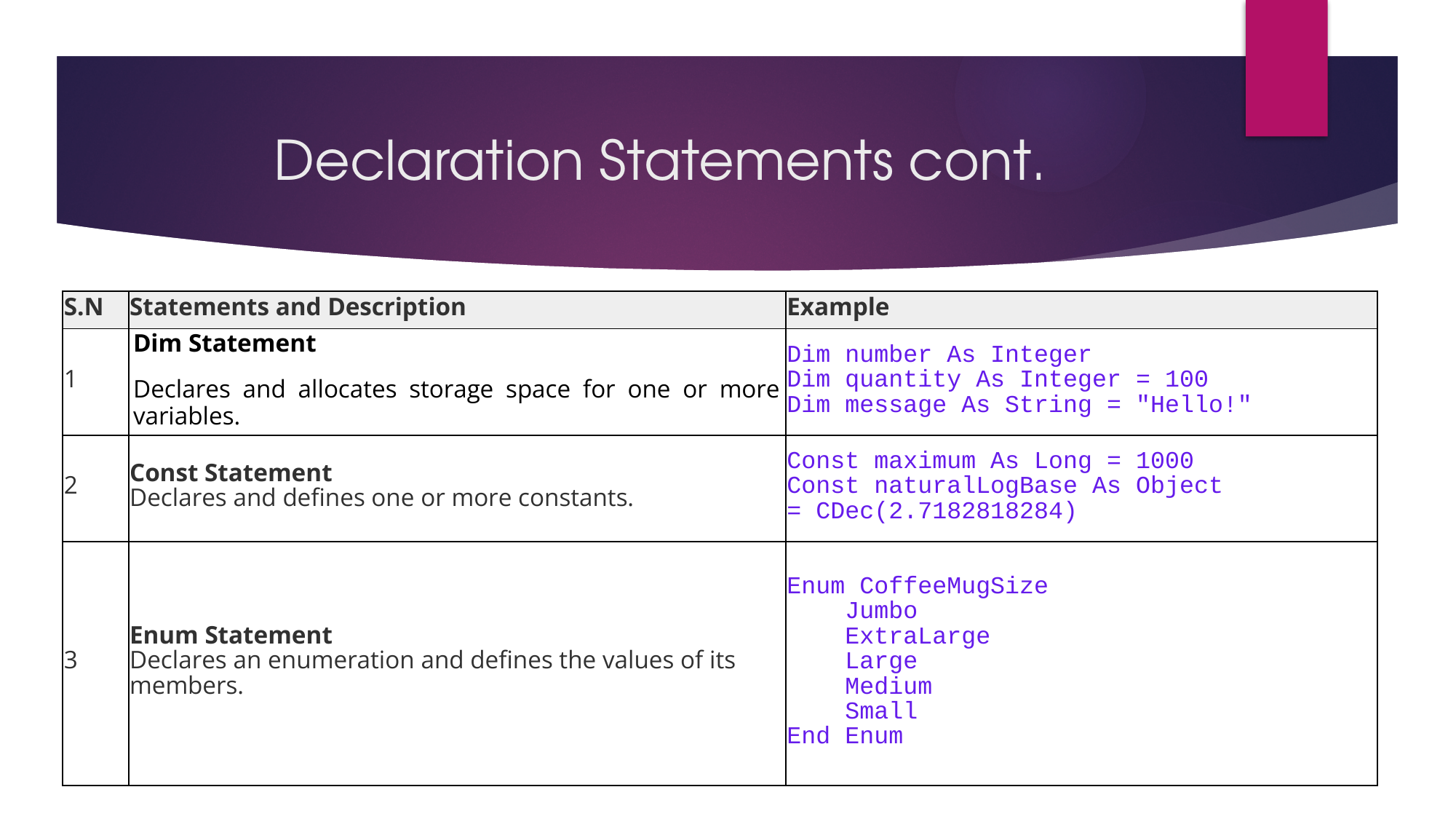

# Declaration Statements cont.
| S.N | Statements and Description | Example |
| --- | --- | --- |
| 1 | Dim Statement Declares and allocates storage space for one or more variables. | Dim number As Integer Dim quantity As Integer = 100 Dim message As String = "Hello!" |
| 2 | Const Statement Declares and defines one or more constants. | Const maximum As Long = 1000 Const naturalLogBase As Object = CDec(2.7182818284) |
| 3 | Enum Statement Declares an enumeration and defines the values of its members. | Enum CoffeeMugSize Jumbo ExtraLarge Large Medium Small End Enum |